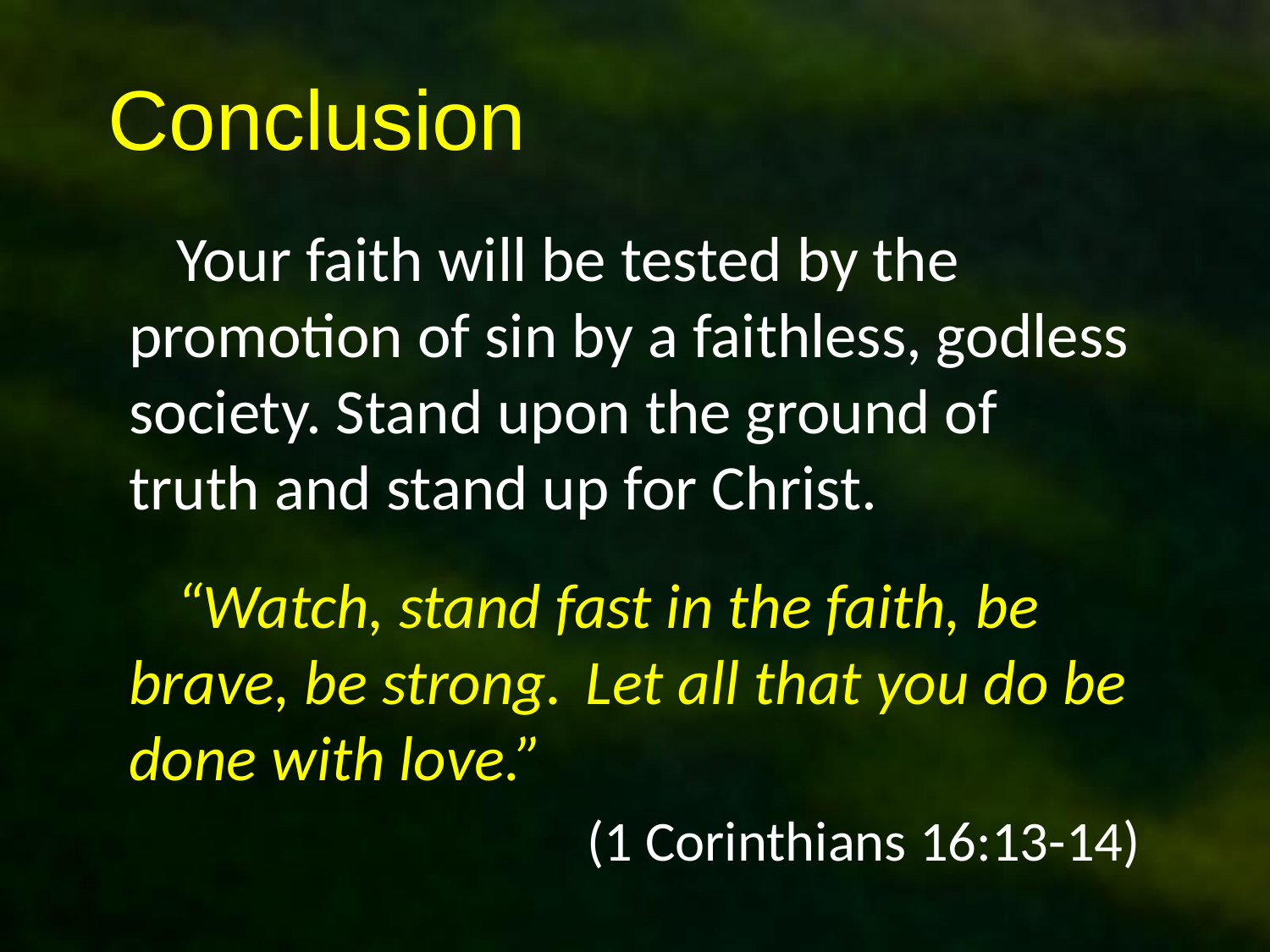

# Conclusion
Your faith will be tested by the promotion of sin by a faithless, godless society. Stand upon the ground of truth and stand up for Christ.

“Watch, stand fast in the faith, be brave, be strong.  Let all that you do be done with love.”
(1 Corinthians 16:13-14)